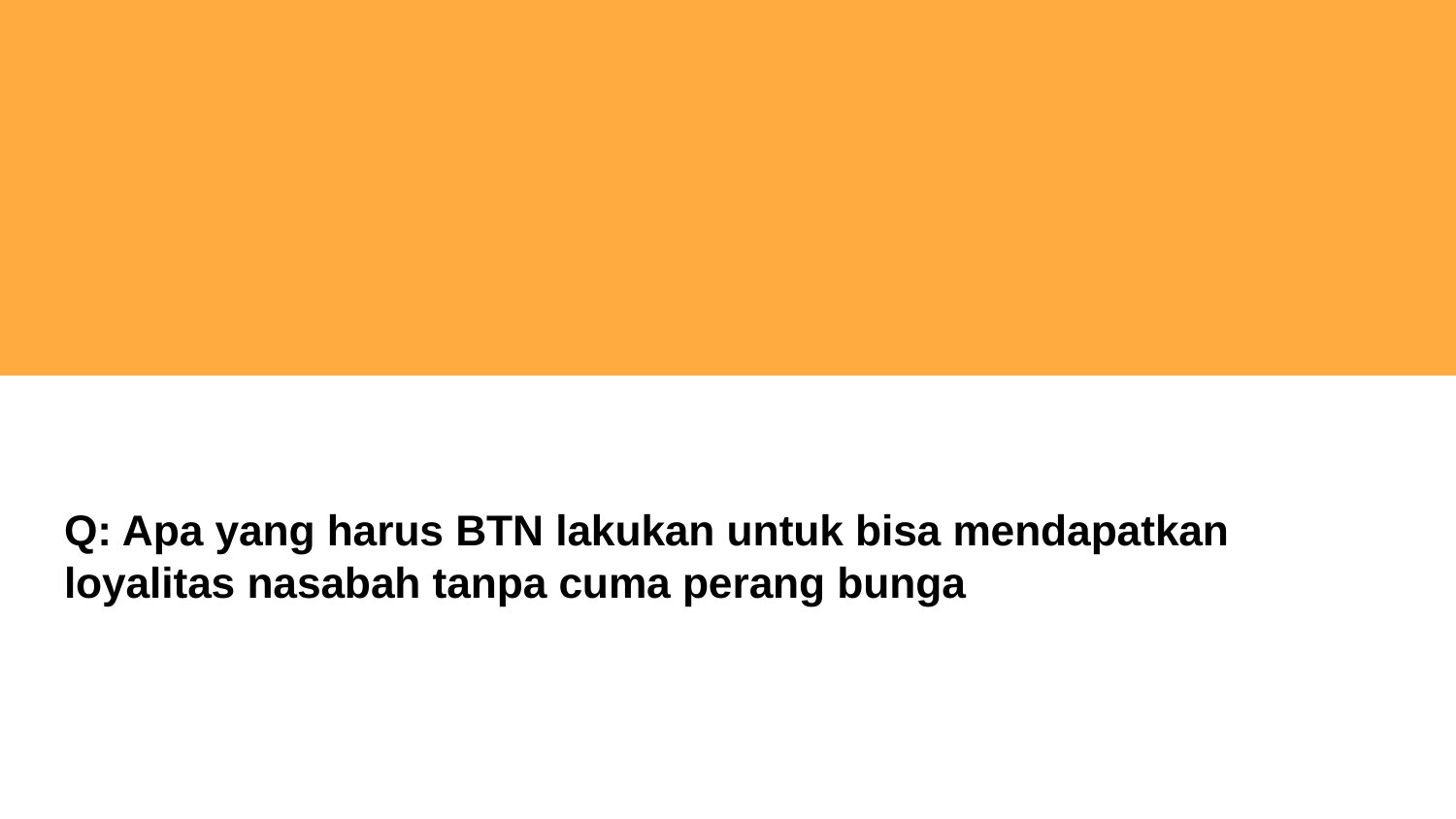

# Q: Apa yang harus BTN lakukan untuk bisa mendapatkan loyalitas nasabah tanpa cuma perang bunga